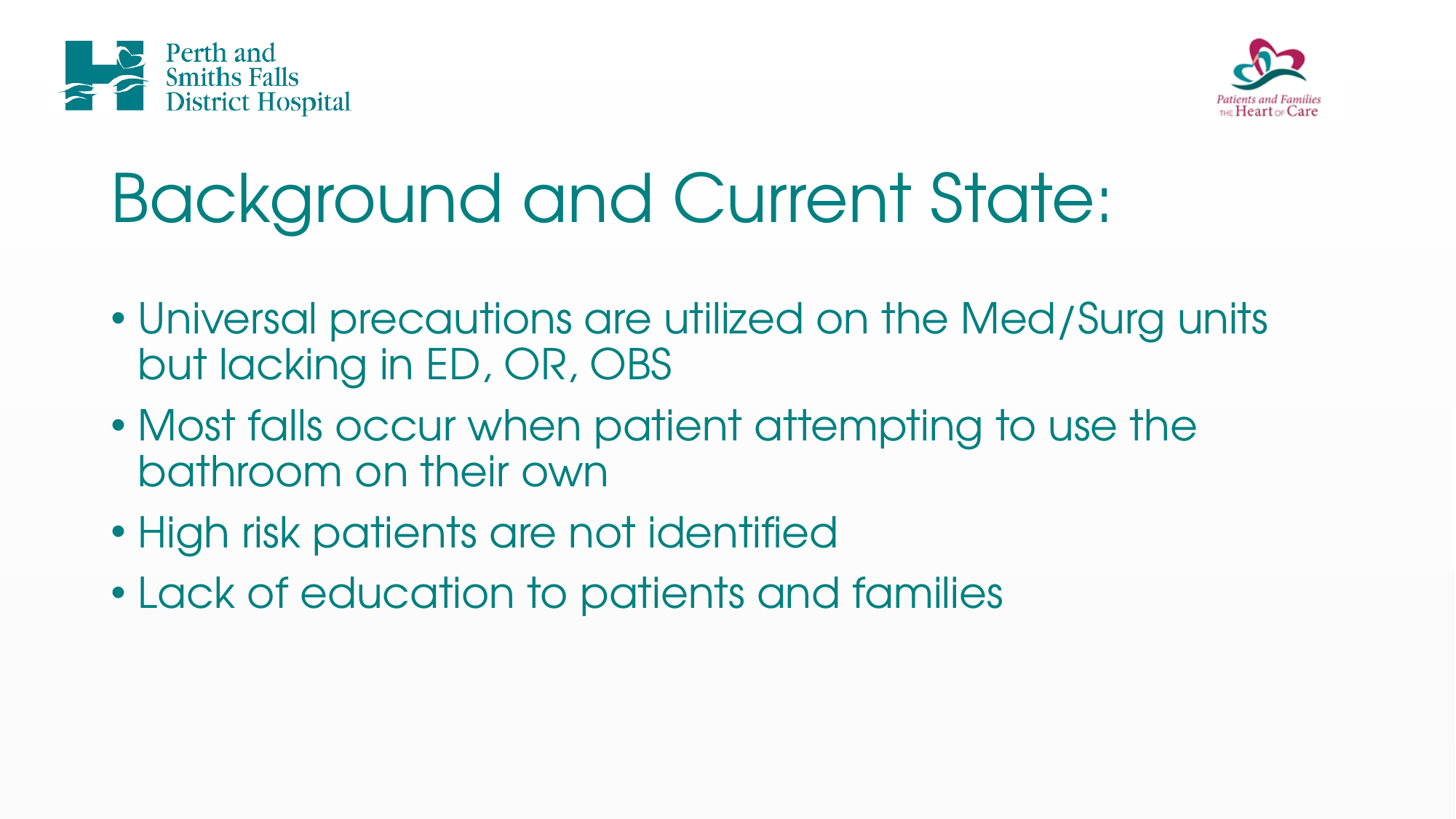

# Background and Current State:
Universal precautions are utilized on the Med/Surg units but lacking in ED, OR, OBS
Most falls occur when patient attempting to use the bathroom on their own
High risk patients are not identified
Lack of education to patients and families